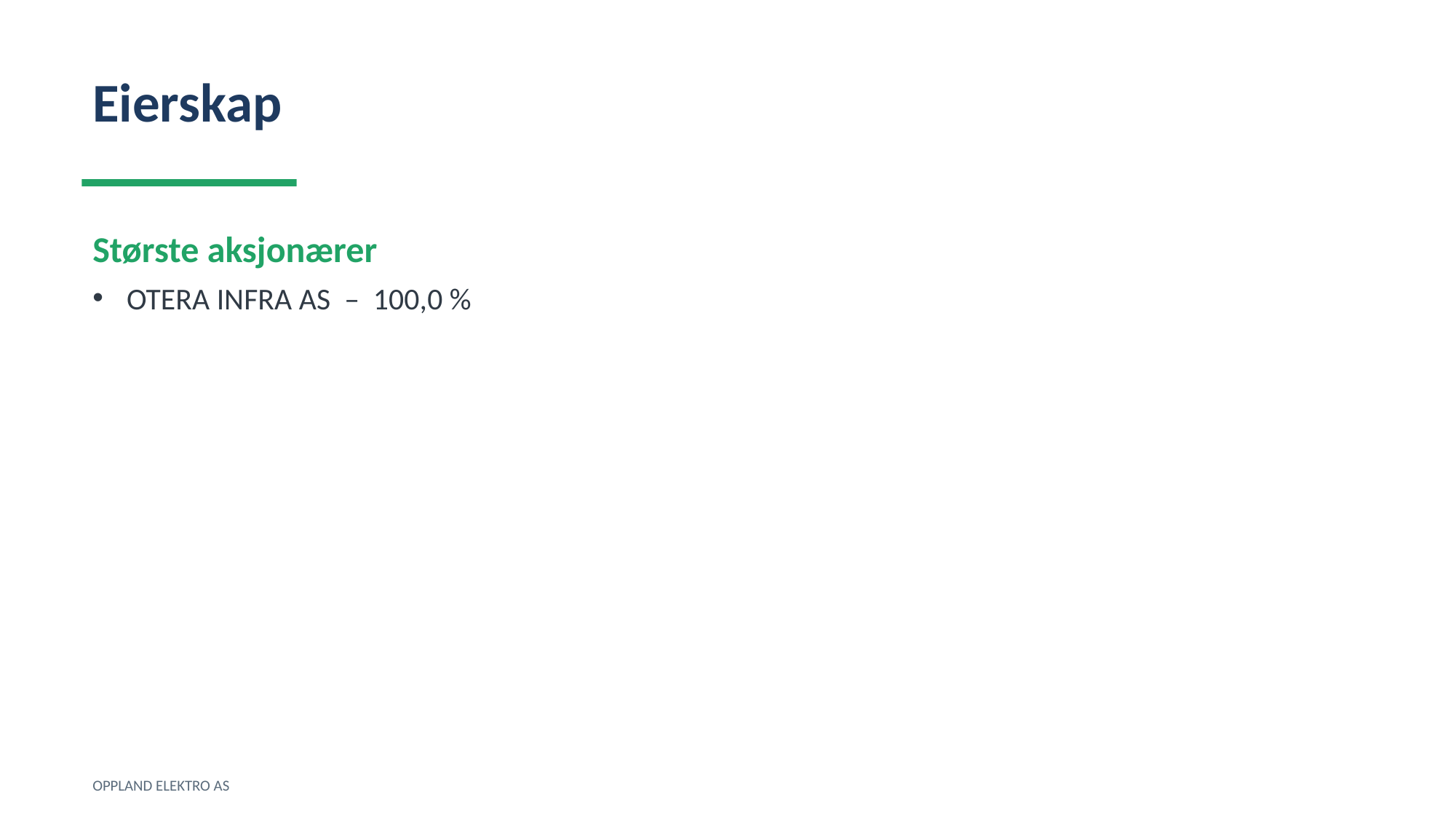

Eierskap

Største aksjonærer
OTERA INFRA AS  –  100,0 %
OPPLAND ELEKTRO AS